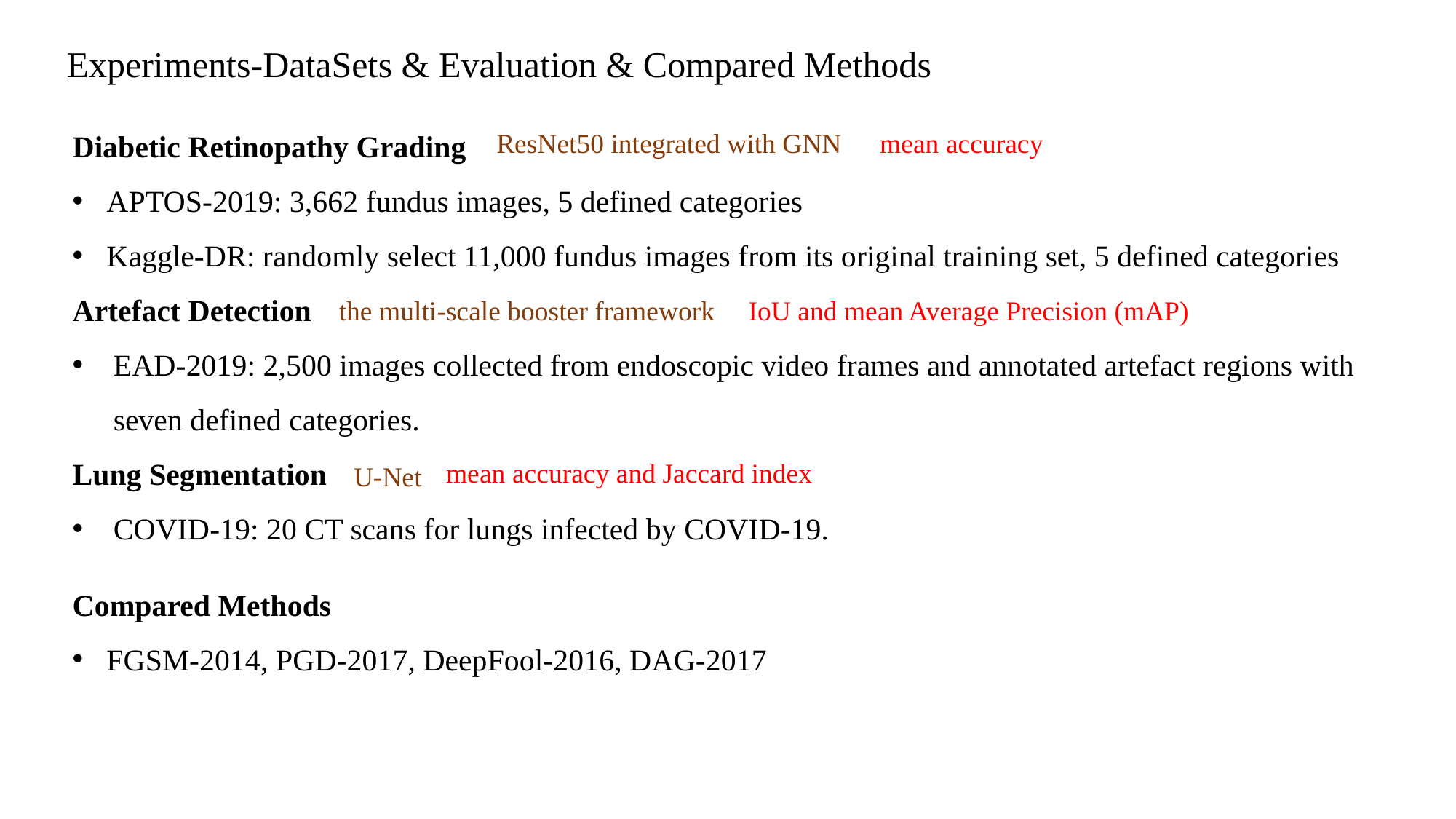

Experiments-DataSets & Evaluation & Compared Methods
Diabetic Retinopathy Grading
APTOS-2019: 3,662 fundus images, 5 defined categories
Kaggle-DR: randomly select 11,000 fundus images from its original training set, 5 defined categories
Artefact Detection
EAD-2019: 2,500 images collected from endoscopic video frames and annotated artefact regions with seven defined categories.
Lung Segmentation
COVID-19: 20 CT scans for lungs infected by COVID-19.
ResNet50 integrated with GNN
mean accuracy
the multi-scale booster framework
IoU and mean Average Precision (mAP)
mean accuracy and Jaccard index
U-Net
Compared Methods
FGSM-2014, PGD-2017, DeepFool-2016, DAG-2017